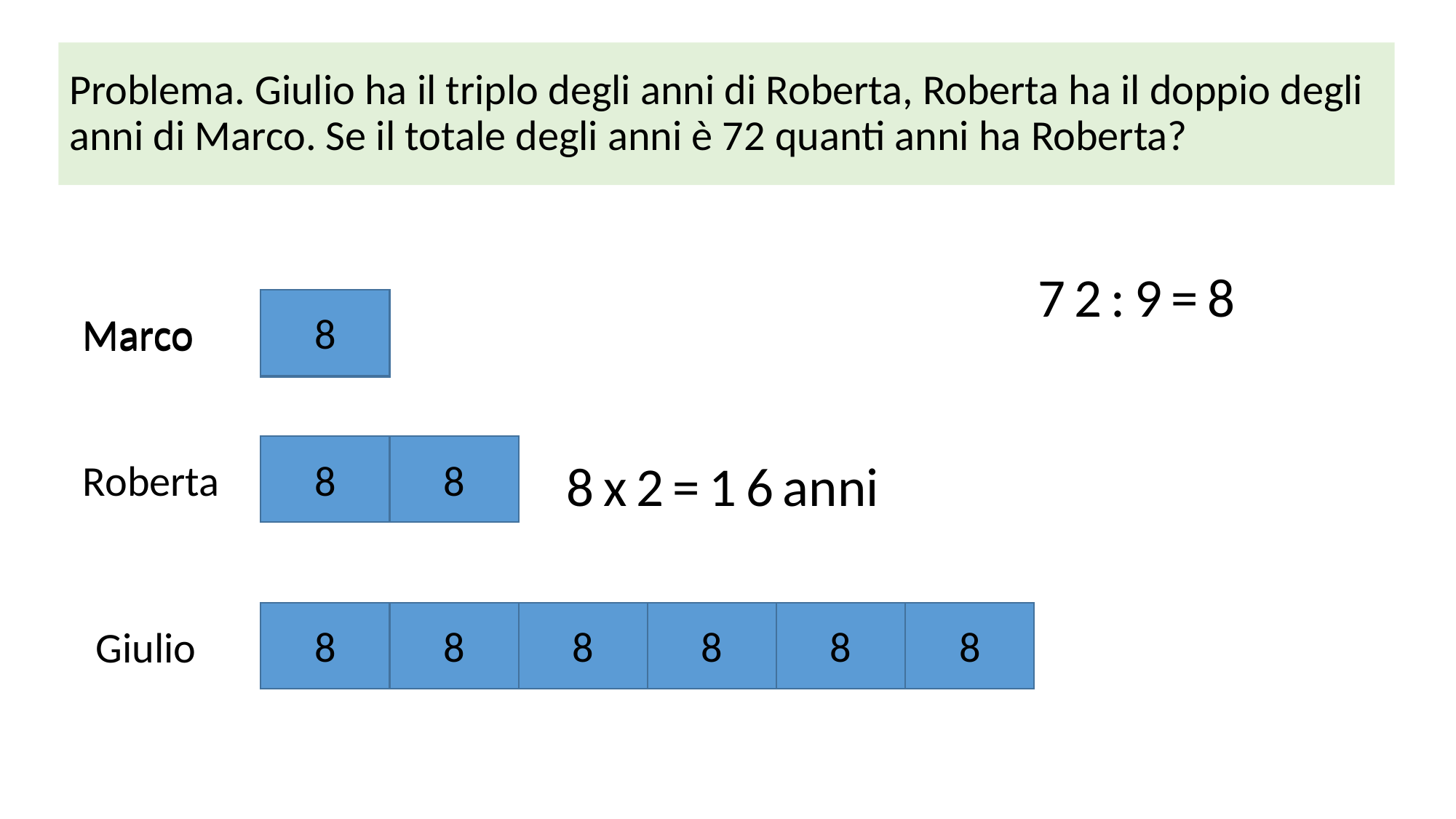

# Problema. Giulio ha il triplo degli anni di Roberta, Roberta ha il doppio degli anni di Marco. Se il totale degli anni è 72 quanti anni ha Roberta?
72:9=8
8
8
Marco
Marco
8
8
8x2=16anni
Roberta
8
8
8
8
8
8
Giulio